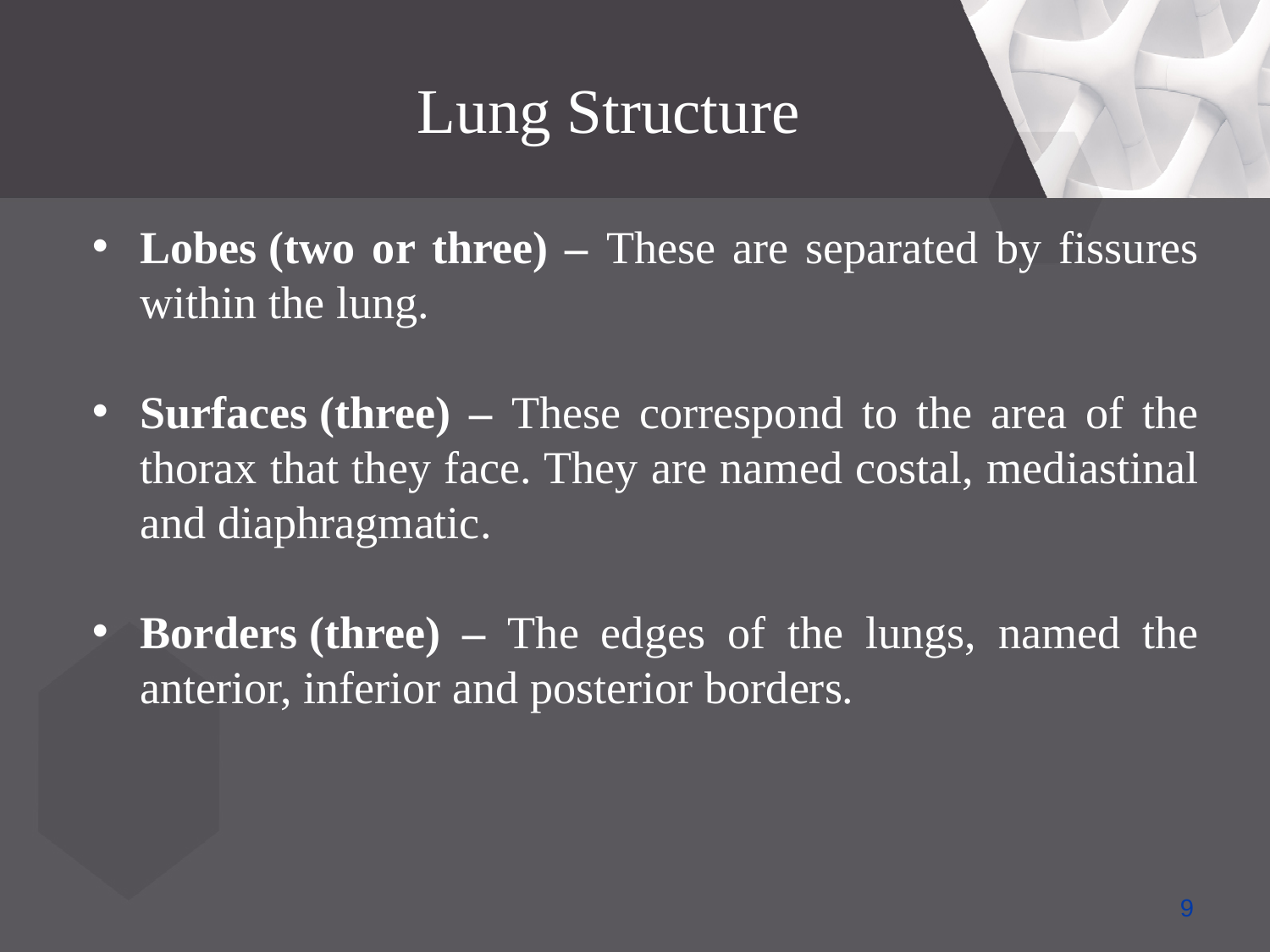

Lung Structure
Lobes (two or three) – These are separated by fissures within the lung.

Surfaces (three) – These correspond to the area of the thorax that they face. They are named costal, mediastinal and diaphragmatic.

Borders (three) – The edges of the lungs, named the anterior, inferior and posterior borders.

9